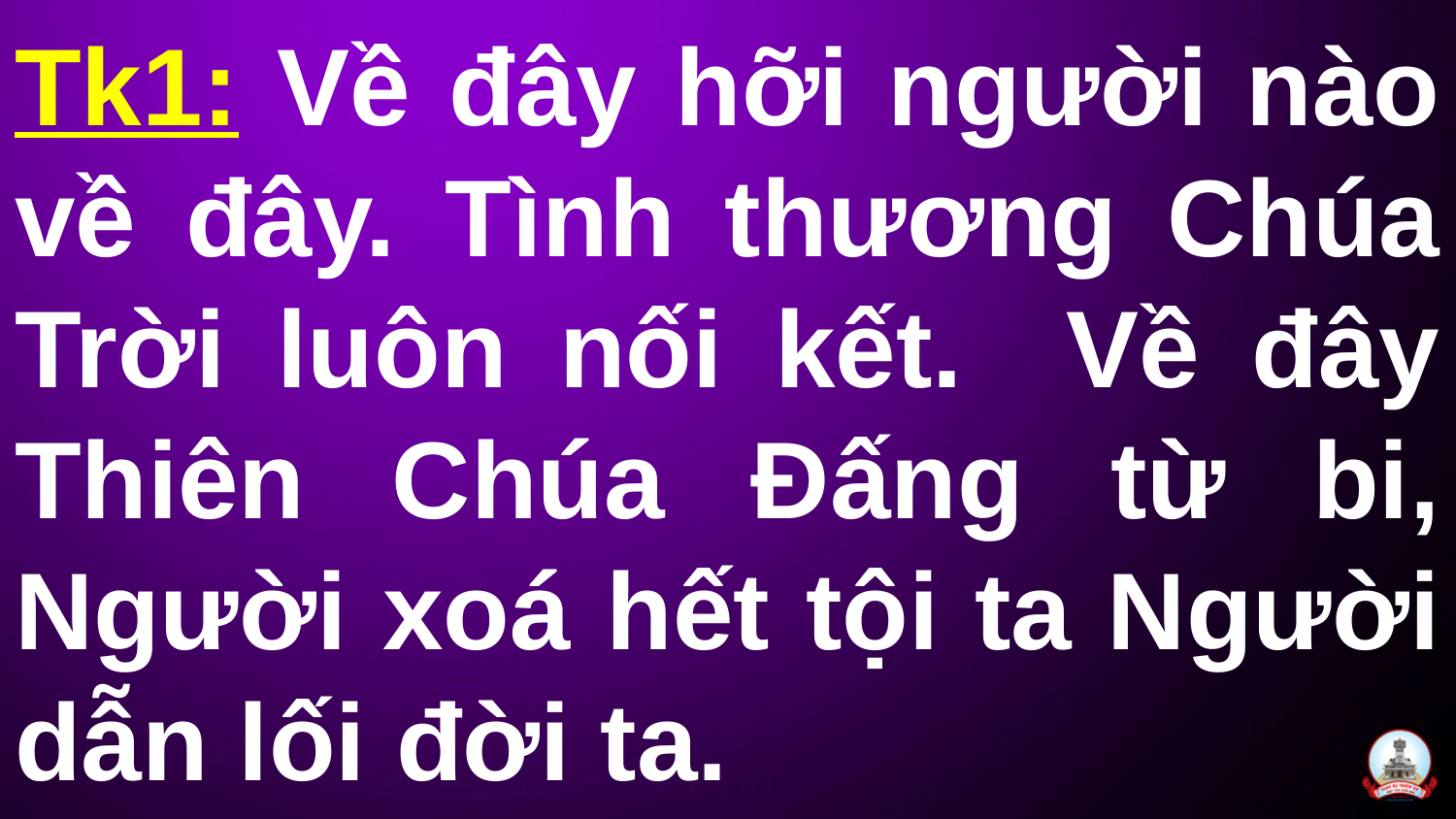

# Tk1: Về đây hỡi người nào về đây. Tình thương Chúa Trời luôn nối kết.  Về đây Thiên Chúa Đấng từ bi, Người xoá hết tội ta Người dẫn lối đời ta.